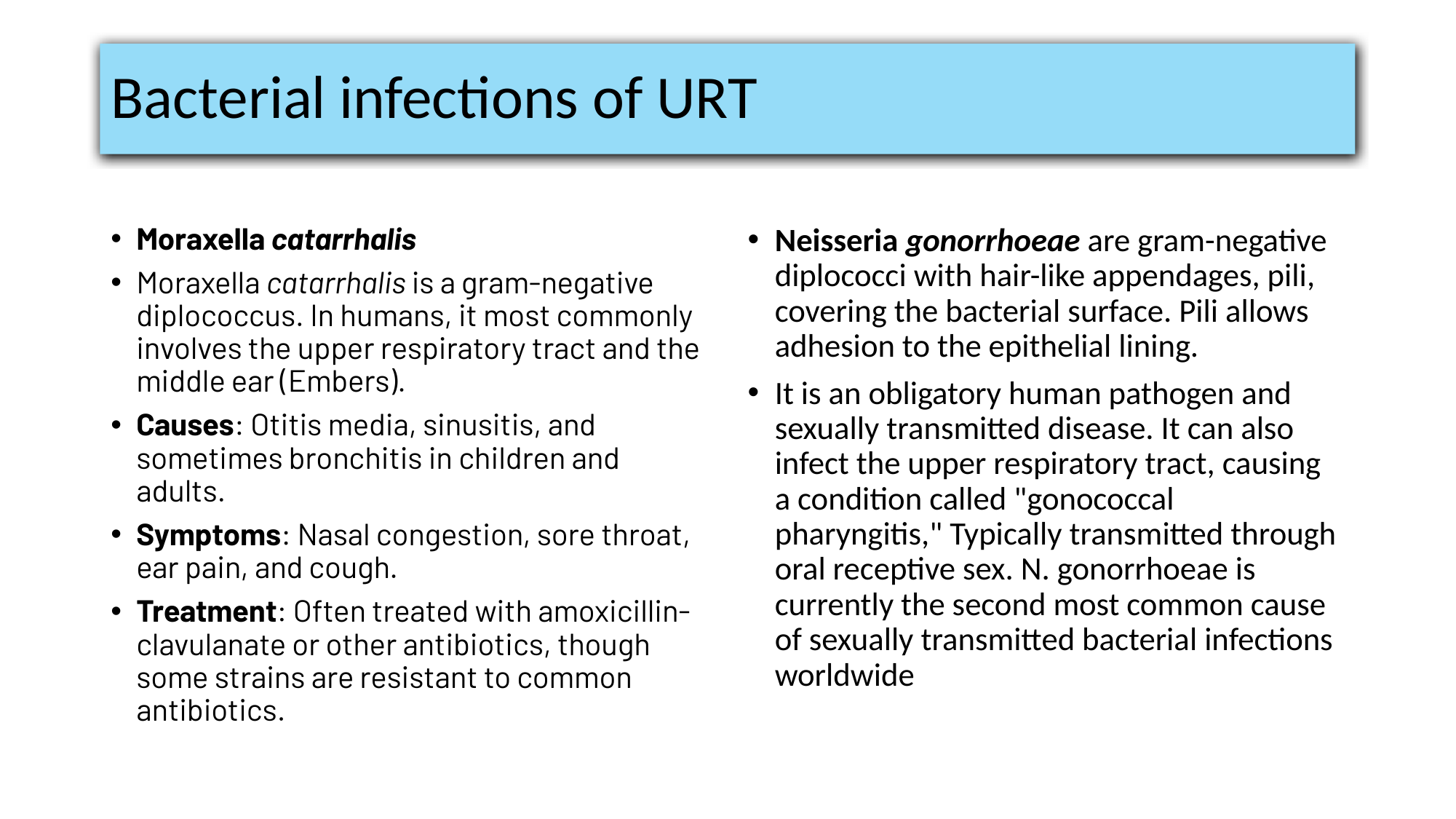

# Bacterial infections of URT
Moraxella catarrhalis
Moraxella catarrhalis is a gram-negative diplococcus. In humans, it most commonly involves the upper respiratory tract and the middle ear (Embers).
Causes: Otitis media, sinusitis, and sometimes bronchitis in children and adults.
Symptoms: Nasal congestion, sore throat, ear pain, and cough.
Treatment: Often treated with amoxicillin-clavulanate or other antibiotics, though some strains are resistant to common antibiotics.

Neisseria gonorrhoeae are gram-negative diplococci with hair-like appendages, pili, covering the bacterial surface. Pili allows adhesion to the epithelial lining.
It is an obligatory human pathogen and sexually transmitted disease. It can also infect the upper respiratory tract, causing a condition called "gonococcal pharyngitis," Typically transmitted through oral receptive sex. N. gonorrhoeae is currently the second most common cause of sexually transmitted bacterial infections worldwide